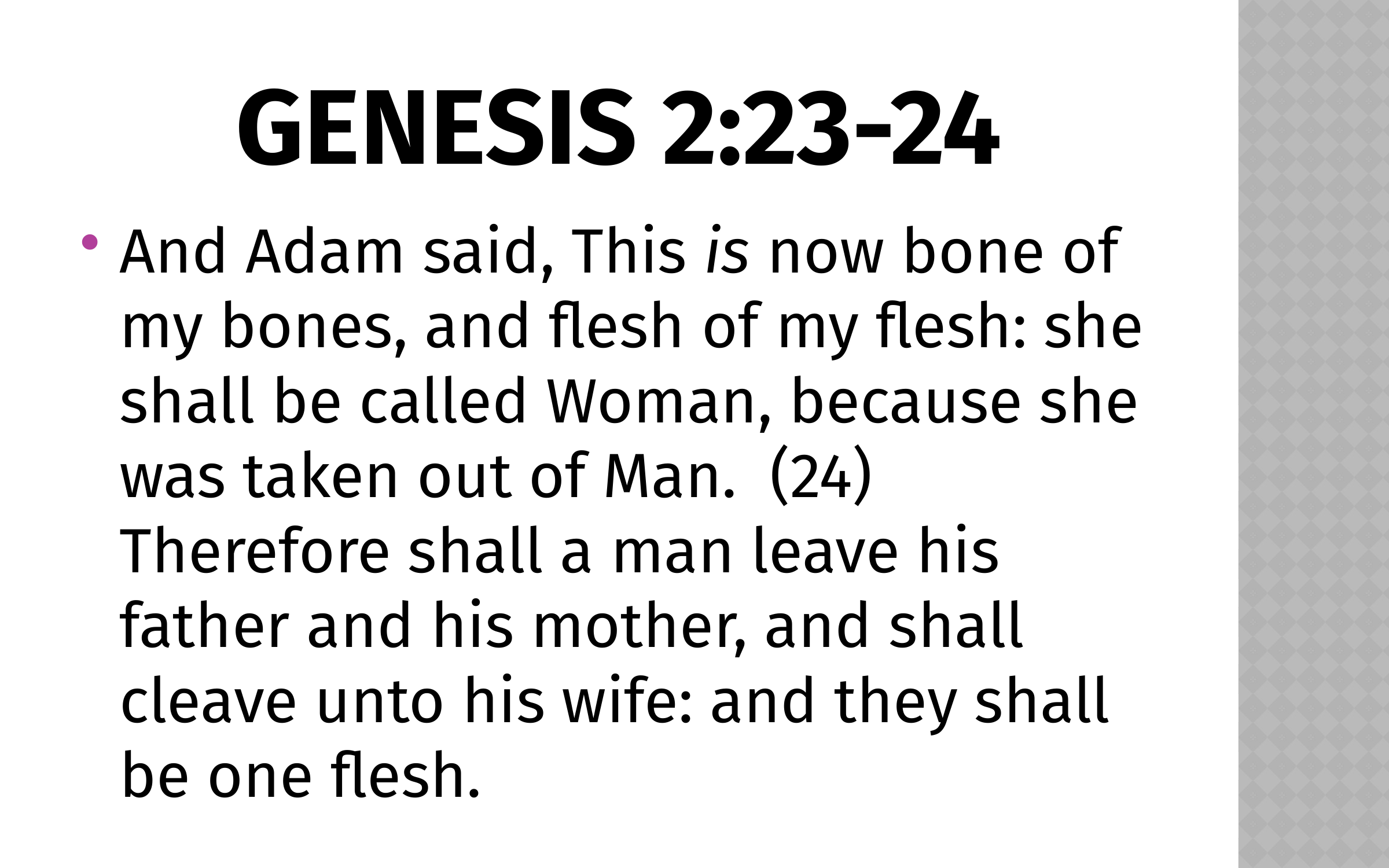

# Genesis 2:23-24
And Adam said, This is now bone of my bones, and flesh of my flesh: she shall be called Woman, because she was taken out of Man.  (24)  Therefore shall a man leave his father and his mother, and shall cleave unto his wife: and they shall be one flesh.